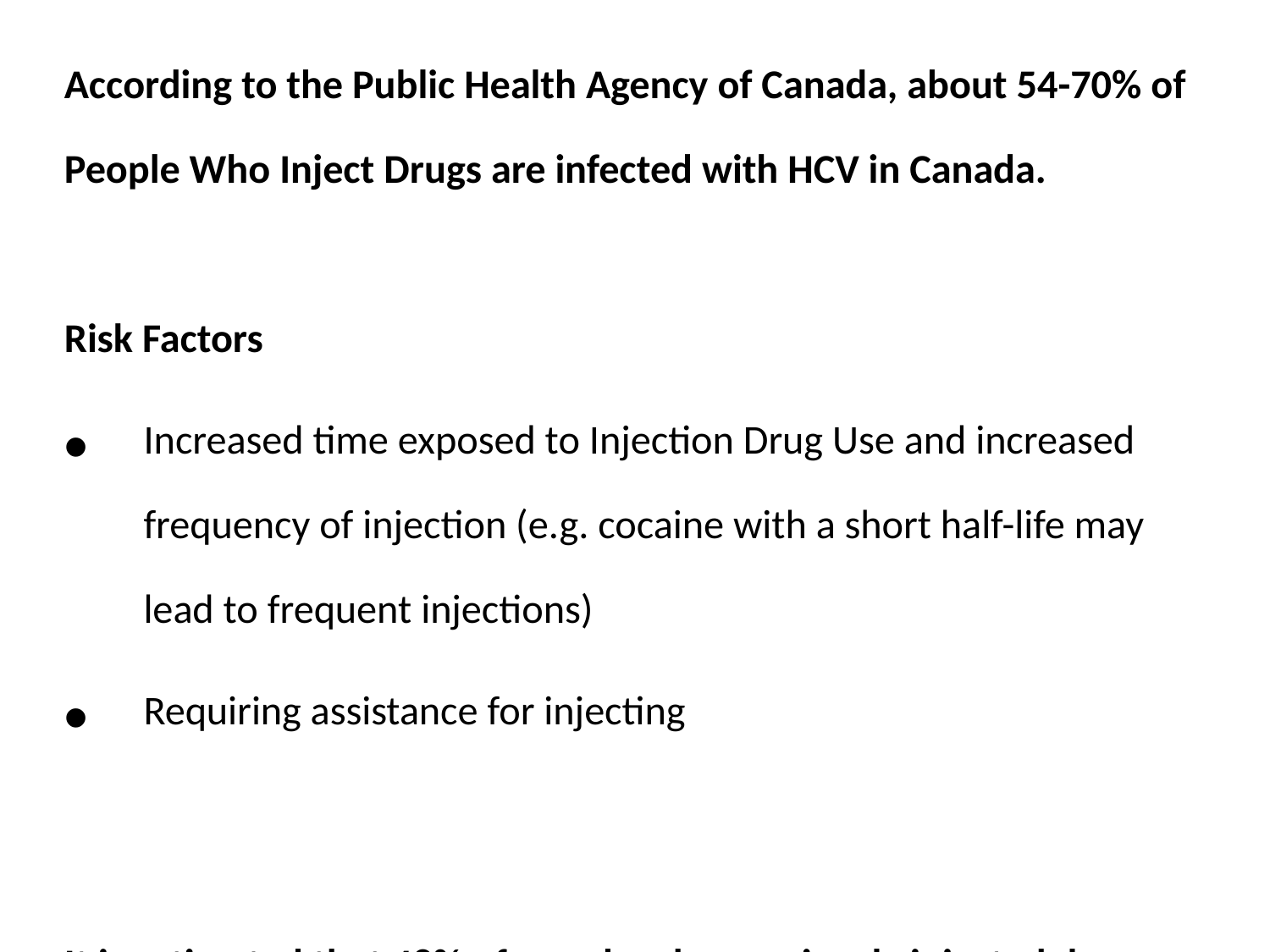

According to the Public Health Agency of Canada, about 54-70% of People Who Inject Drugs are infected with HCV in Canada.

Risk Factors

Increased time exposed to Injection Drug Use and increased frequency of injection (e.g. cocaine with a short half-life may lead to frequent injections)

Requiring assistance for injecting

It is estimated that 48% of people who previously injected drugs are infected with HCV.